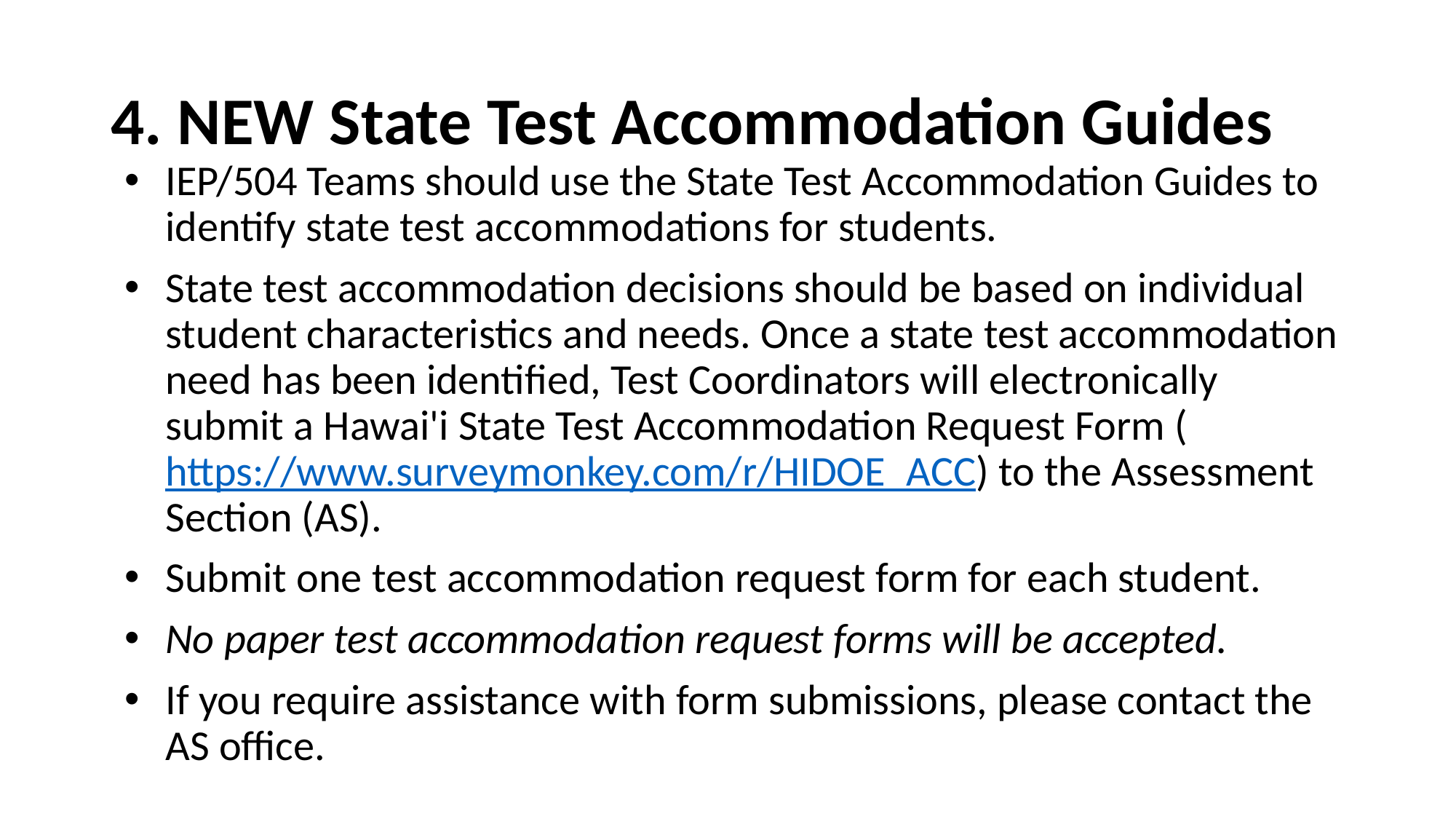

# 4. NEW State Test Accommodation Guides
IEP/504 Teams should use the State Test Accommodation Guides to identify state test accommodations for students.
State test accommodation decisions should be based on individual student characteristics and needs. Once a state test accommodation need has been identified, Test Coordinators will electronically submit a Hawai'i State Test Accommodation Request Form (https://www.surveymonkey.com/r/HIDOE_ACC) to the Assessment Section (AS).
Submit one test accommodation request form for each student.
No paper test accommodation request forms will be accepted.
If you require assistance with form submissions, please contact the AS office.